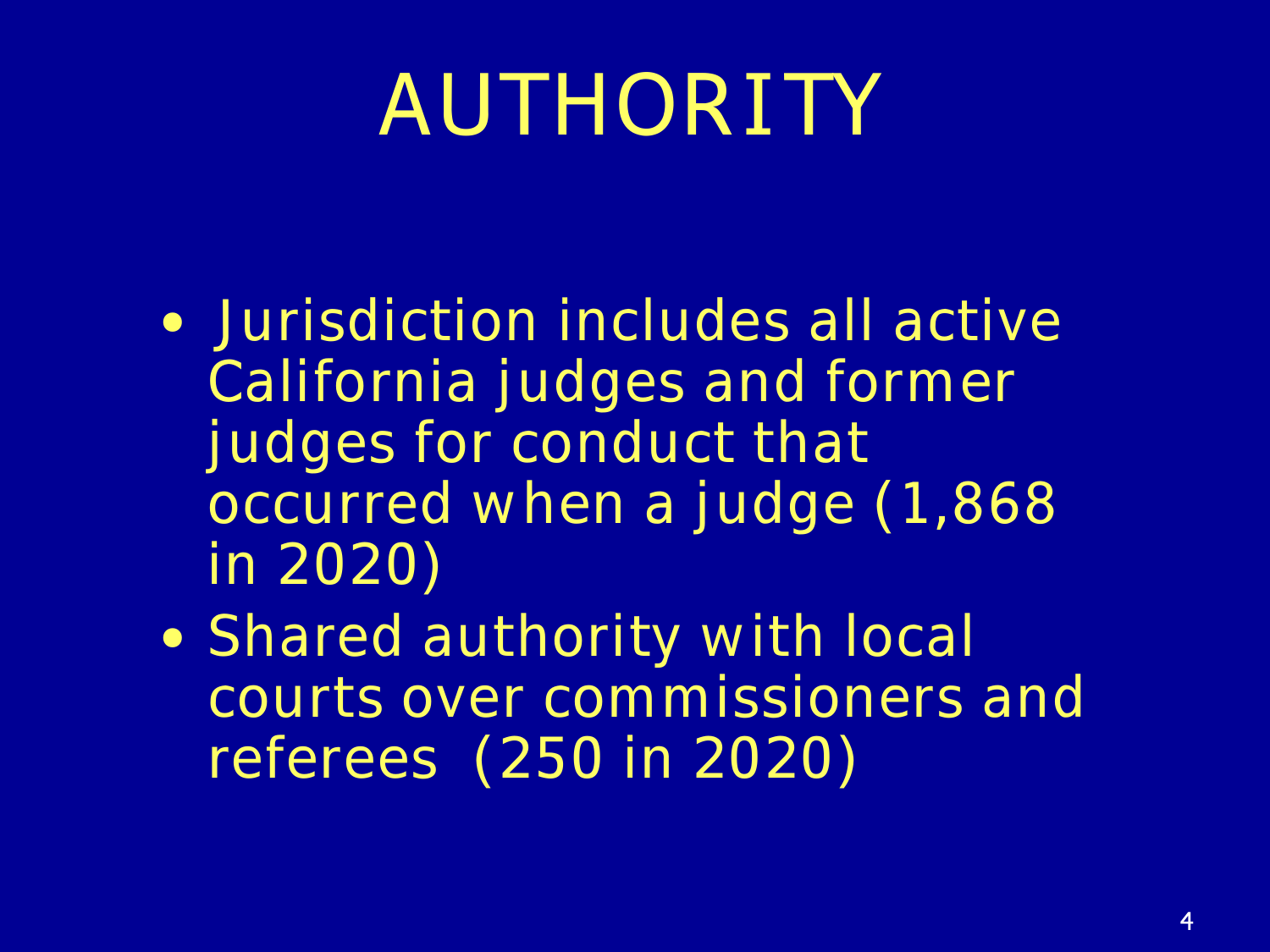

# AUTHORITY
• Jurisdiction includes all active California judges and former judges for conduct that occurred when a judge (1,868 in 2020)
•	Shared authority with local courts over commissioners and referees  (250 in 2020)

4